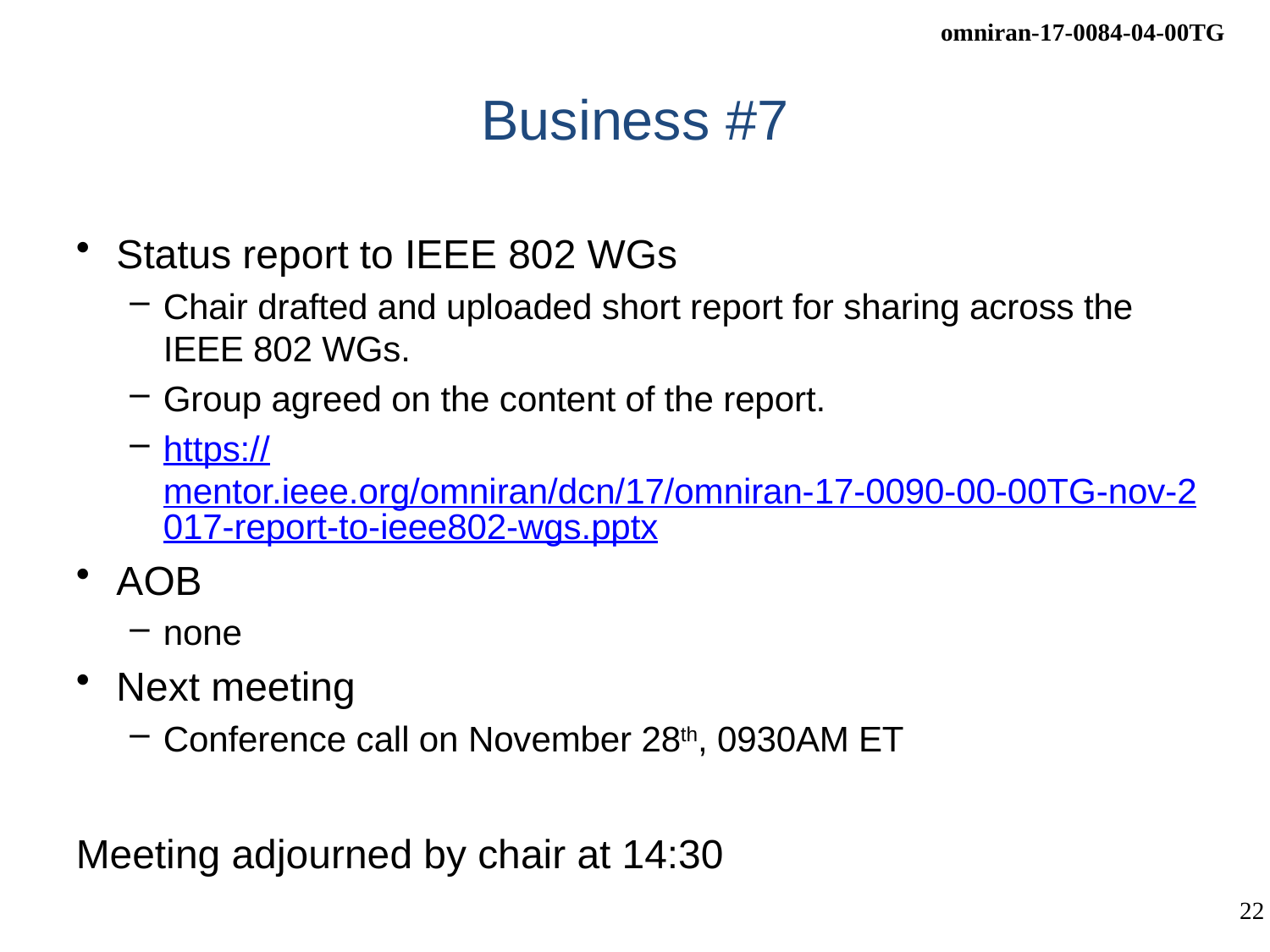

# Business #7
Status report to IEEE 802 WGs
Chair drafted and uploaded short report for sharing across the IEEE 802 WGs.
Group agreed on the content of the report.
https://mentor.ieee.org/omniran/dcn/17/omniran-17-0090-00-00TG-nov-2017-report-to-ieee802-wgs.pptx
AOB
none
Next meeting
Conference call on November 28th, 0930AM ET

Meeting adjourned by chair at 14:30